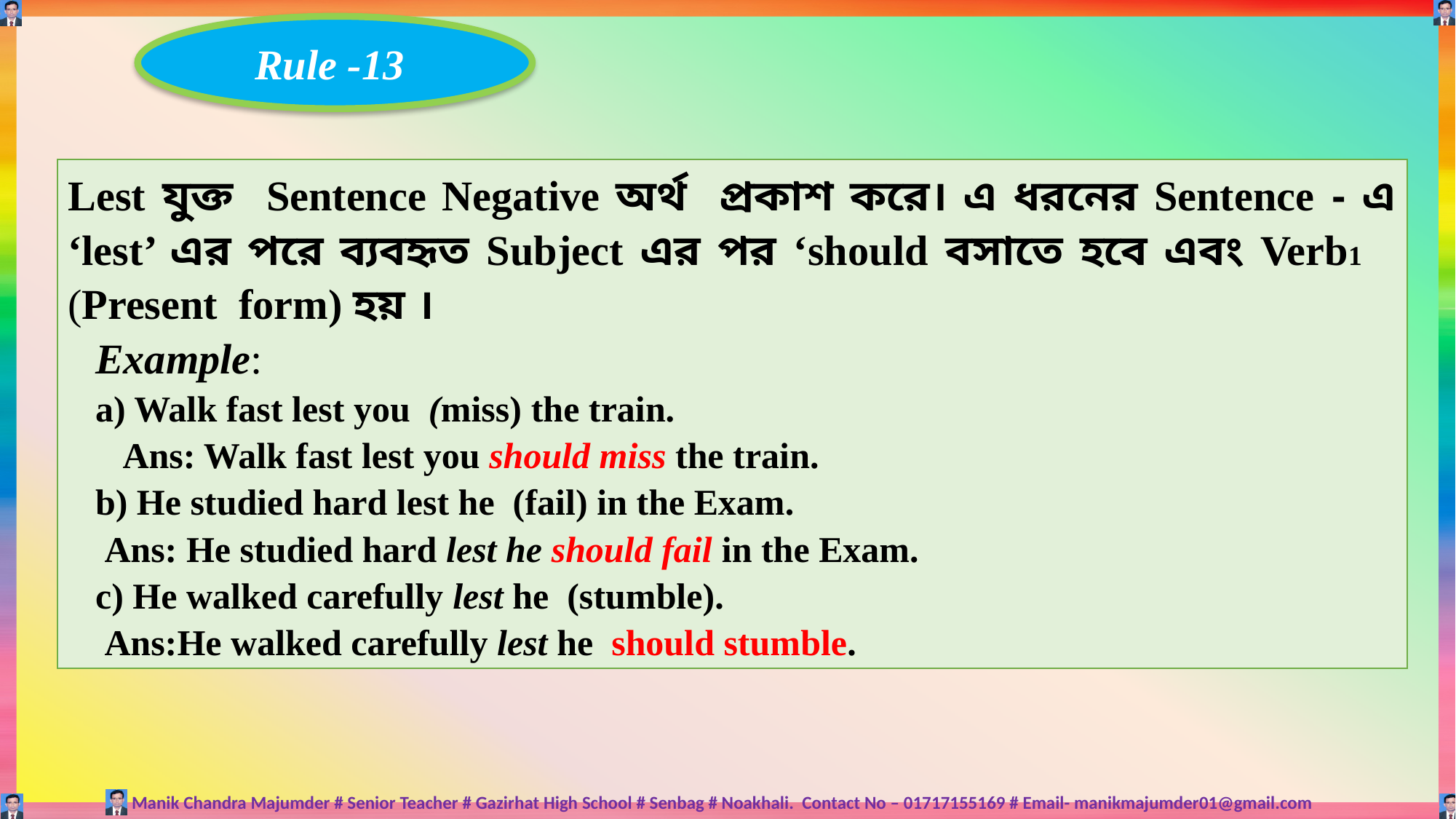

Rule -13
Lest যুক্ত  Sentence Negative অর্থ  প্রকাশ করে। এ ধরনের Sentence - এ ‘lest’ এর পরে ব্যবহৃত Subject এর পর ‘should বসাতে হবে এবং Verb1   (Present  form) হয় ।
Example:
a) Walk fast lest you  (miss) the train.
   Ans: Walk fast lest you should miss the train.
b) He studied hard lest he  (fail) in the Exam.
 Ans: He studied hard lest he should fail in the Exam.
c) He walked carefully lest he  (stumble).
 Ans:He walked carefully lest he  should stumble.